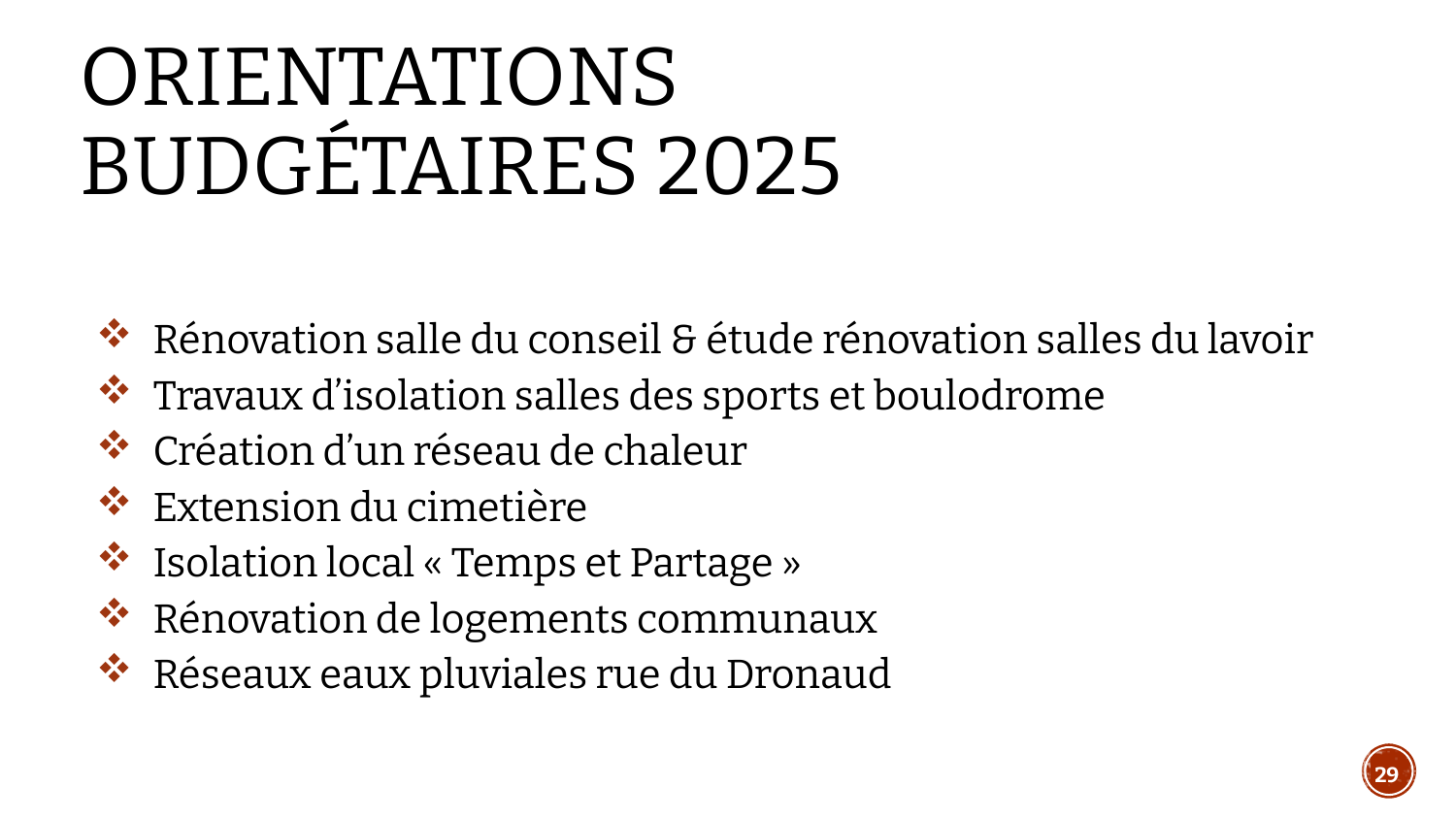

# ORIENTATIONS BUDGÉTAIRES 2025
Rénovation salle du conseil & étude rénovation salles du lavoir
Travaux d’isolation salles des sports et boulodrome
Création d’un réseau de chaleur
Extension du cimetière
Isolation local « Temps et Partage »
Rénovation de logements communaux
Réseaux eaux pluviales rue du Dronaud
29